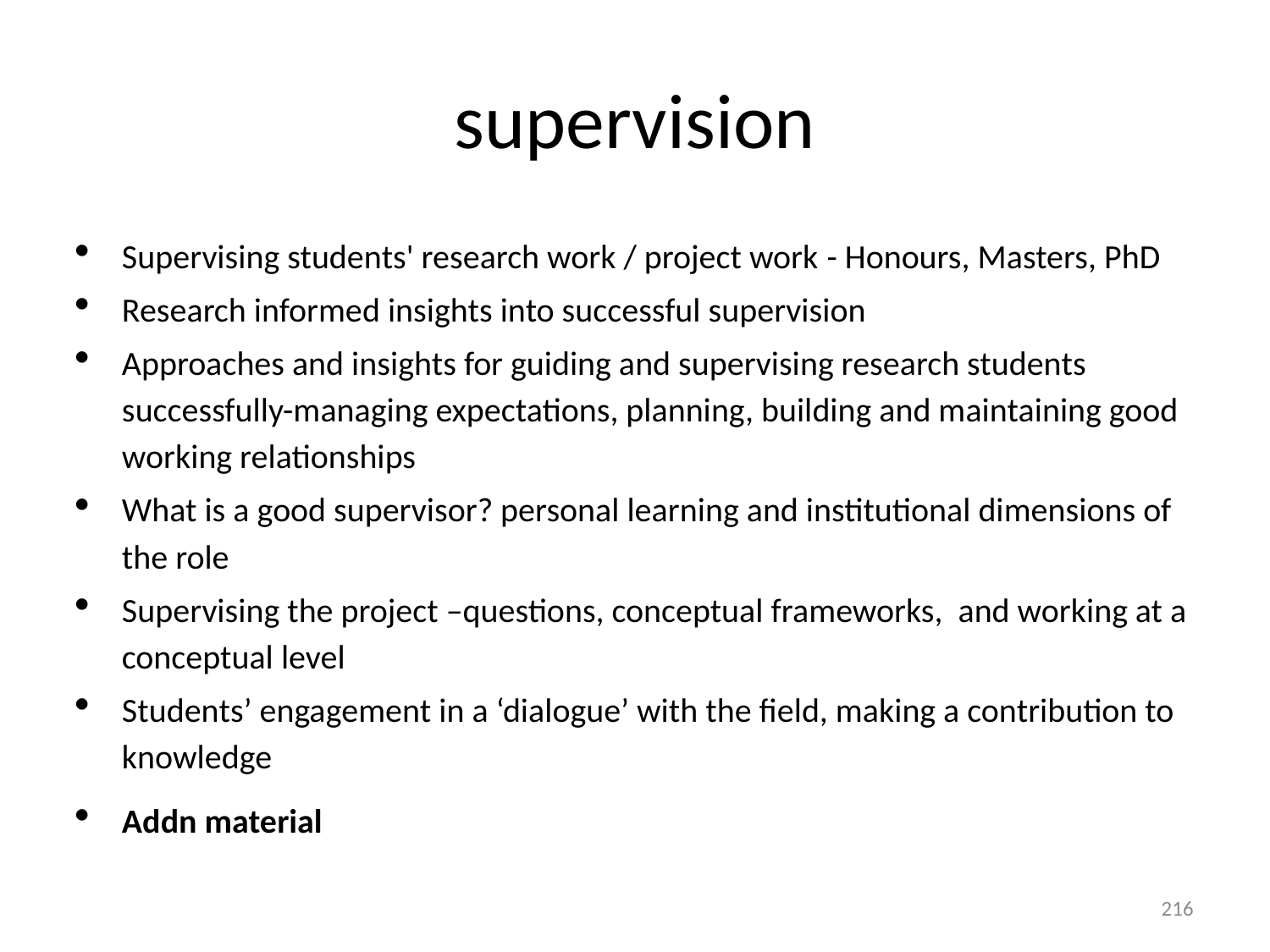

# supervision
Supervising students' research work / project work - Honours, Masters, PhD
Research informed insights into successful supervision
Approaches and insights for guiding and supervising research students successfully-managing expectations, planning, building and maintaining good working relationships
What is a good supervisor? personal learning and institutional dimensions of the role
Supervising the project –questions, conceptual frameworks,  and working at a conceptual level
Students’ engagement in a ‘dialogue’ with the field, making a contribution to knowledge
Addn material

216